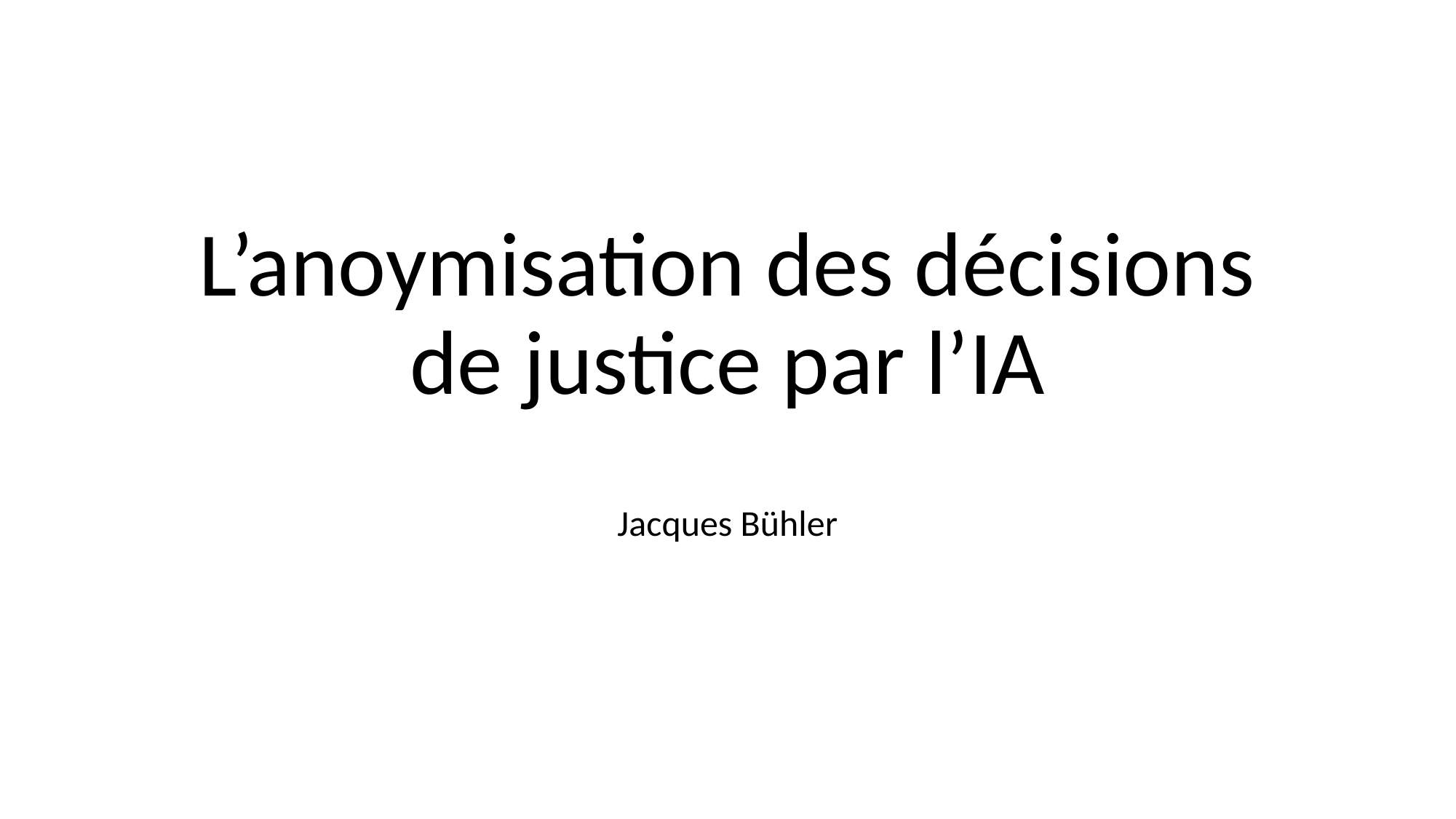

# L’anoymisation des décisions de justice par l’IA
Jacques Bühler